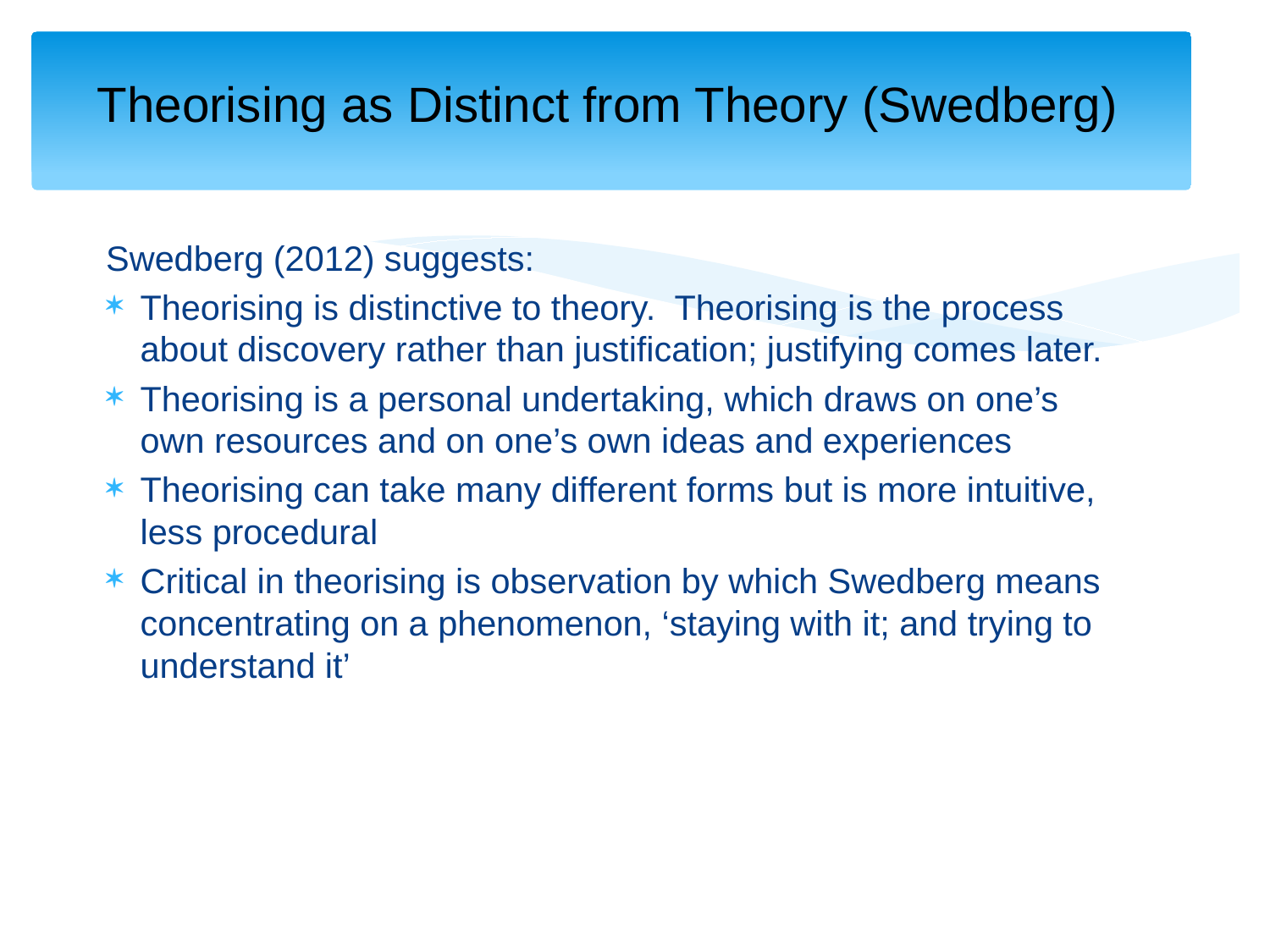

# Theorising as Distinct from Theory (Swedberg)
Swedberg (2012) suggests:
Theorising is distinctive to theory.  Theorising is the process about discovery rather than justification; justifying comes later.
Theorising is a personal undertaking, which draws on one’s own resources and on one’s own ideas and experiences
Theorising can take many different forms but is more intuitive, less procedural
Critical in theorising is observation by which Swedberg means concentrating on a phenomenon, ‘staying with it; and trying to understand it’